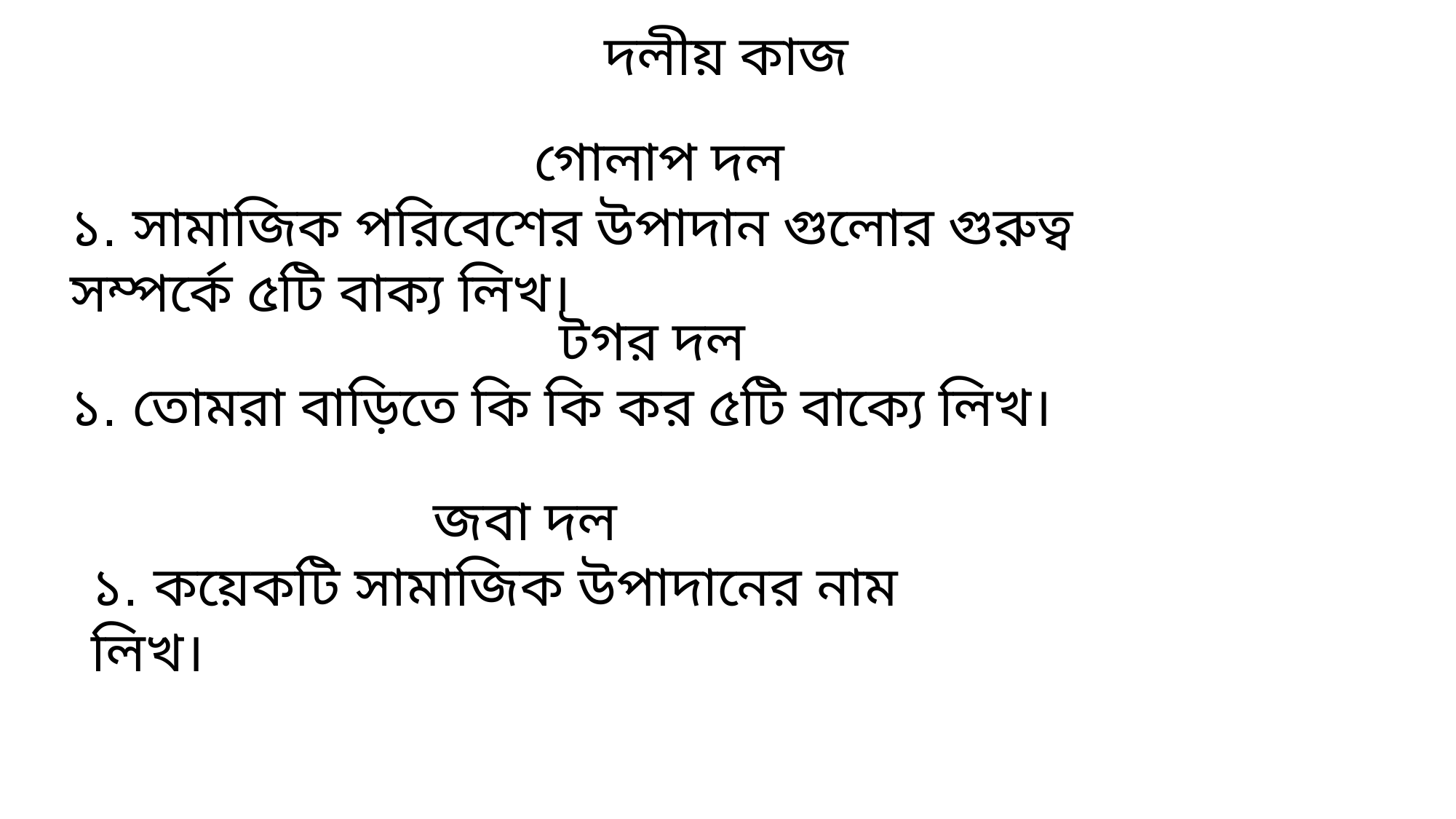

দলীয় কাজ
গোলাপ দল
১. সামাজিক পরিবেশের উপাদান গুলোর গুরুত্ব সম্পর্কে ৫টি বাক্য লিখ।
টগর দল
১. তোমরা বাড়িতে কি কি কর ৫টি বাক্যে লিখ।
 জবা দল
১. কয়েকটি সামাজিক উপাদানের নাম লিখ।